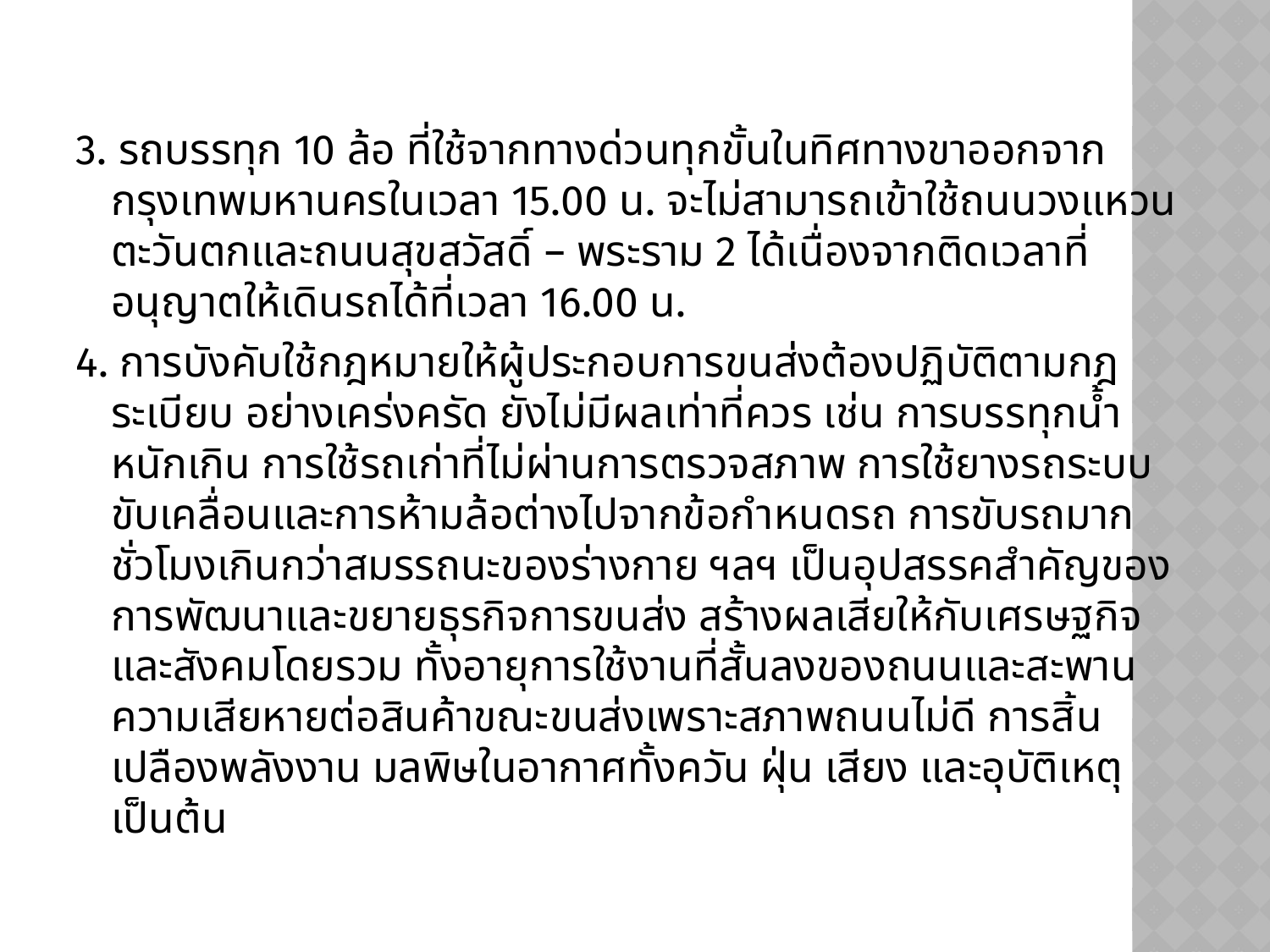

3. รถบรรทุก 10 ล้อ ที่ใช้จากทางด่วนทุกขั้นในทิศทางขาออกจากกรุงเทพมหานครในเวลา 15.00 น. จะไม่สามารถเข้าใช้ถนนวงแหวนตะวันตกและถนนสุขสวัสดิ์ – พระราม 2 ได้เนื่องจากติดเวลาที่อนุญาตให้เดินรถได้ที่เวลา 16.00 น.
4. การบังคับใช้กฎหมายให้ผู้ประกอบการขนส่งต้องปฏิบัติตามกฎ ระเบียบ อย่างเคร่งครัด ยังไม่มีผลเท่าที่ควร เช่น การบรรทุกน้ำหนักเกิน การใช้รถเก่าที่ไม่ผ่านการตรวจสภาพ การใช้ยางรถระบบขับเคลื่อนและการห้ามล้อต่างไปจากข้อกำหนดรถ การขับรถมากชั่วโมงเกินกว่าสมรรถนะของร่างกาย ฯลฯ เป็นอุปสรรคสำคัญของการพัฒนาและขยายธุรกิจการขนส่ง สร้างผลเสียให้กับเศรษฐกิจและสังคมโดยรวม ทั้งอายุการใช้งานที่สั้นลงของถนนและสะพาน ความเสียหายต่อสินค้าขณะขนส่งเพราะสภาพถนนไม่ดี การสิ้นเปลืองพลังงาน มลพิษในอากาศทั้งควัน ฝุ่น เสียง และอุบัติเหตุ เป็นต้น